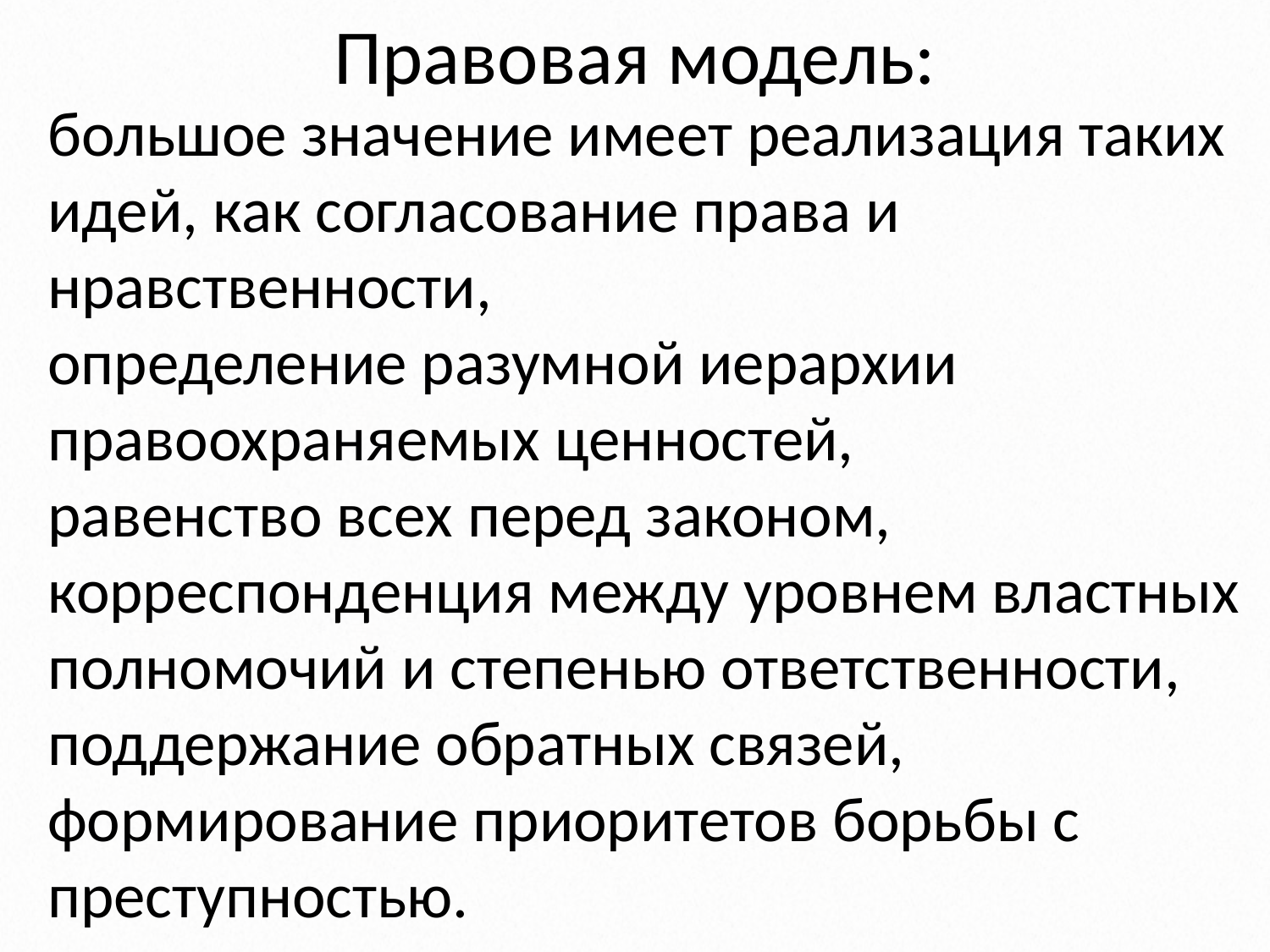

# Правовая модель:
большое значение имеет реализация таких идей, как согласование права и нравственности,
определение разумной иерархии правоохраняемых ценностей,
равенство всех перед законом,
корреспонденция между уровнем властных полномочий и степенью ответственности,
поддержание обратных связей,
формирование приоритетов борьбы с преступностью.